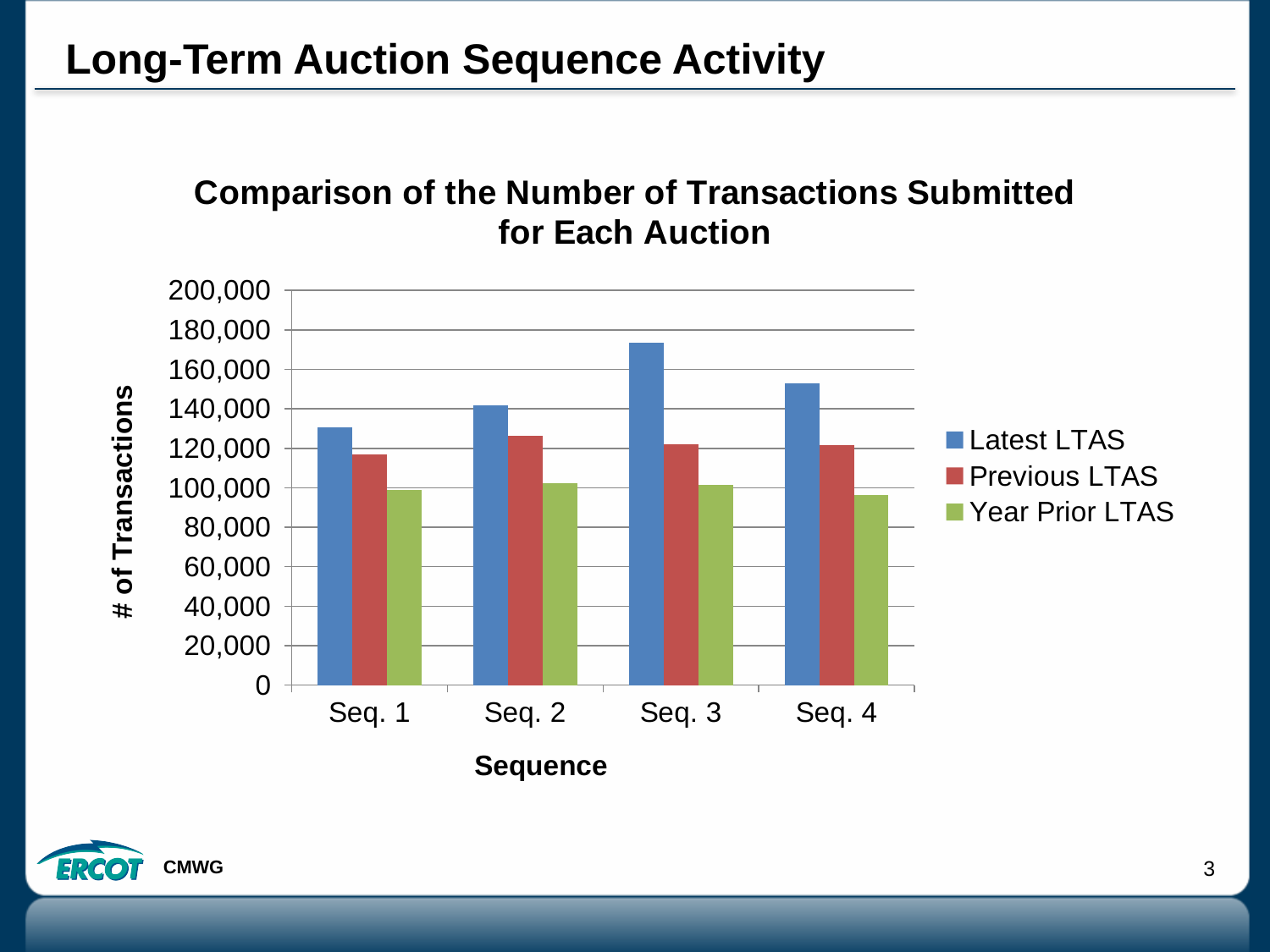

# Long-Term Auction Sequence Activity

### Chart: Comparison of the Number of Transactions Submitted for Each Auction

| Category |  |  |  |
|---|---|---|---|
| Seq. 1 | 130426.0 | 117079.0 | 99014.0 |
| Seq. 2 | 141636.0 | 126494.0 | 102279.0 |
| Seq. 3 | 173447.0 | 122166.0 | 101563.0 |
| Seq. 4 | 153090.0 | 121726.0 | 96086.0 |